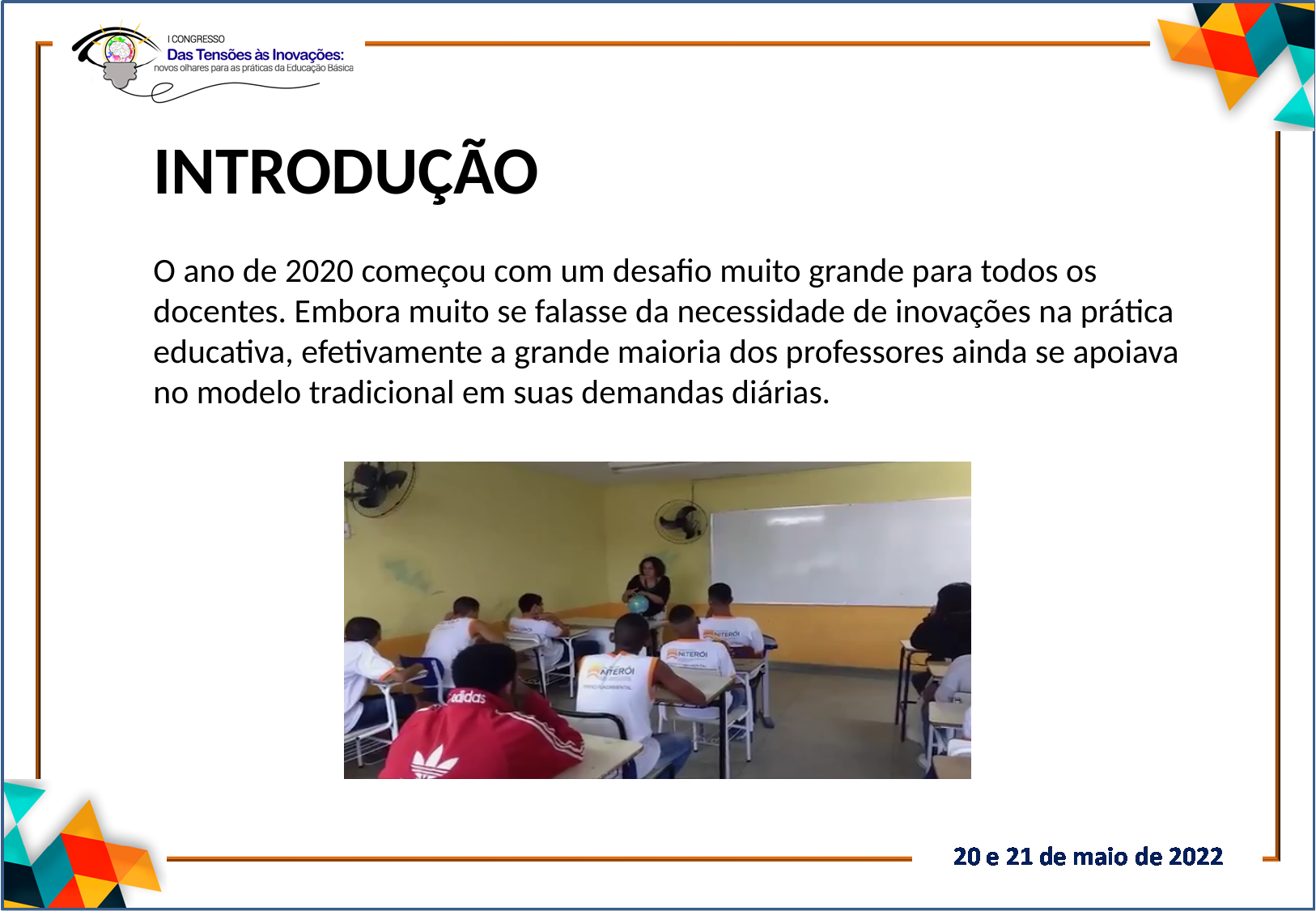

INTRODUÇÃO

O ano de 2020 começou com um desafio muito grande para todos os docentes. Embora muito se falasse da necessidade de inovações na prática educativa, efetivamente a grande maioria dos professores ainda se apoiava no modelo tradicional em suas demandas diárias.